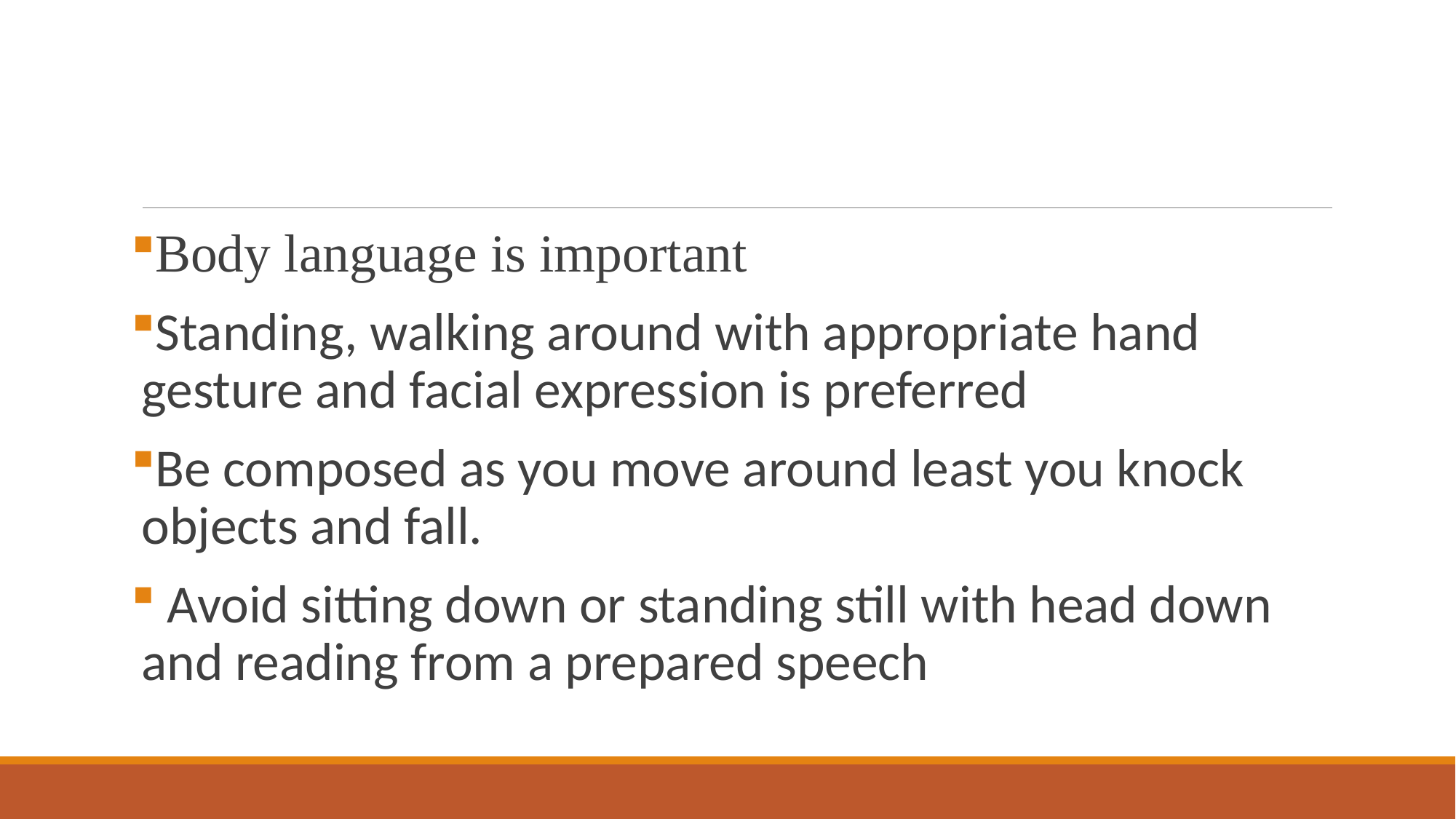

#
Body language is important
Standing, walking around with appropriate hand gesture and facial expression is preferred
Be composed as you move around least you knock objects and fall.
 Avoid sitting down or standing still with head down and reading from a prepared speech